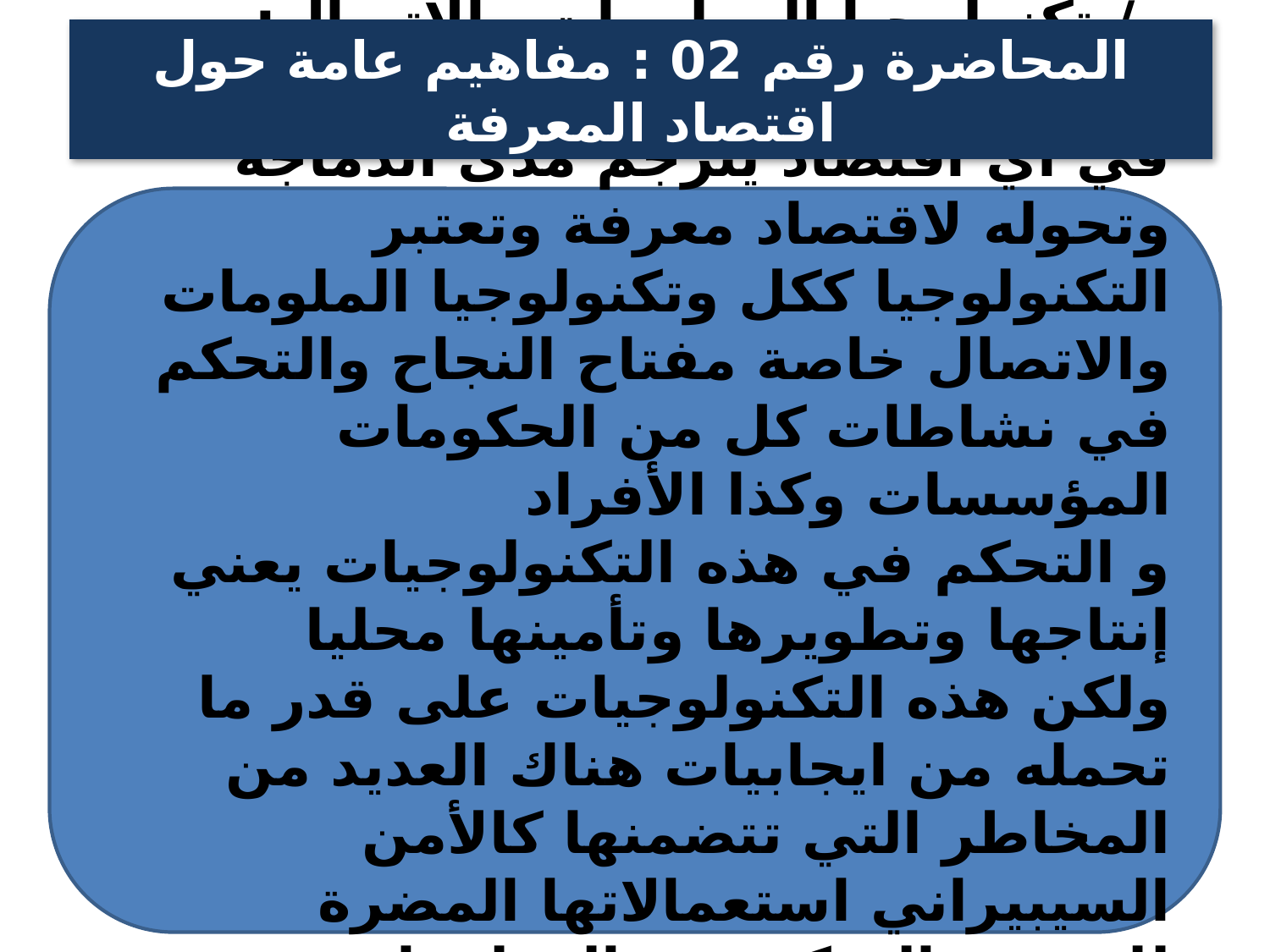

# المحاضرة رقم 02 : مفاهيم عامة حول اقتصاد المعرفة

ج/ تكنولوجيا المعلومات والاتصال:
إن الانتشار الواسع لاستخدام تكنولوجيا في أي اقتصاد يترجم مدى اندماجه وتحوله لاقتصاد معرفة وتعتبر التكنولوجيا ككل وتكنولوجيا الملومات والاتصال خاصة مفتاح النجاح والتحكم في نشاطات كل من الحكومات المؤسسات وكذا الأفراد
و التحكم في هذه التكنولوجيات يعني إنتاجها وتطويرها وتأمينها محليا
ولكن هذه التكنولوجيات على قدر ما تحمله من ايجابيات هناك العديد من المخاطر التي تتضمنها كالأمن السيبيراني استعمالاتها المضرة للبشرية التحكم في المعلومات والبيانات الشخصية والقرصنة المعلوماتية ....الخ